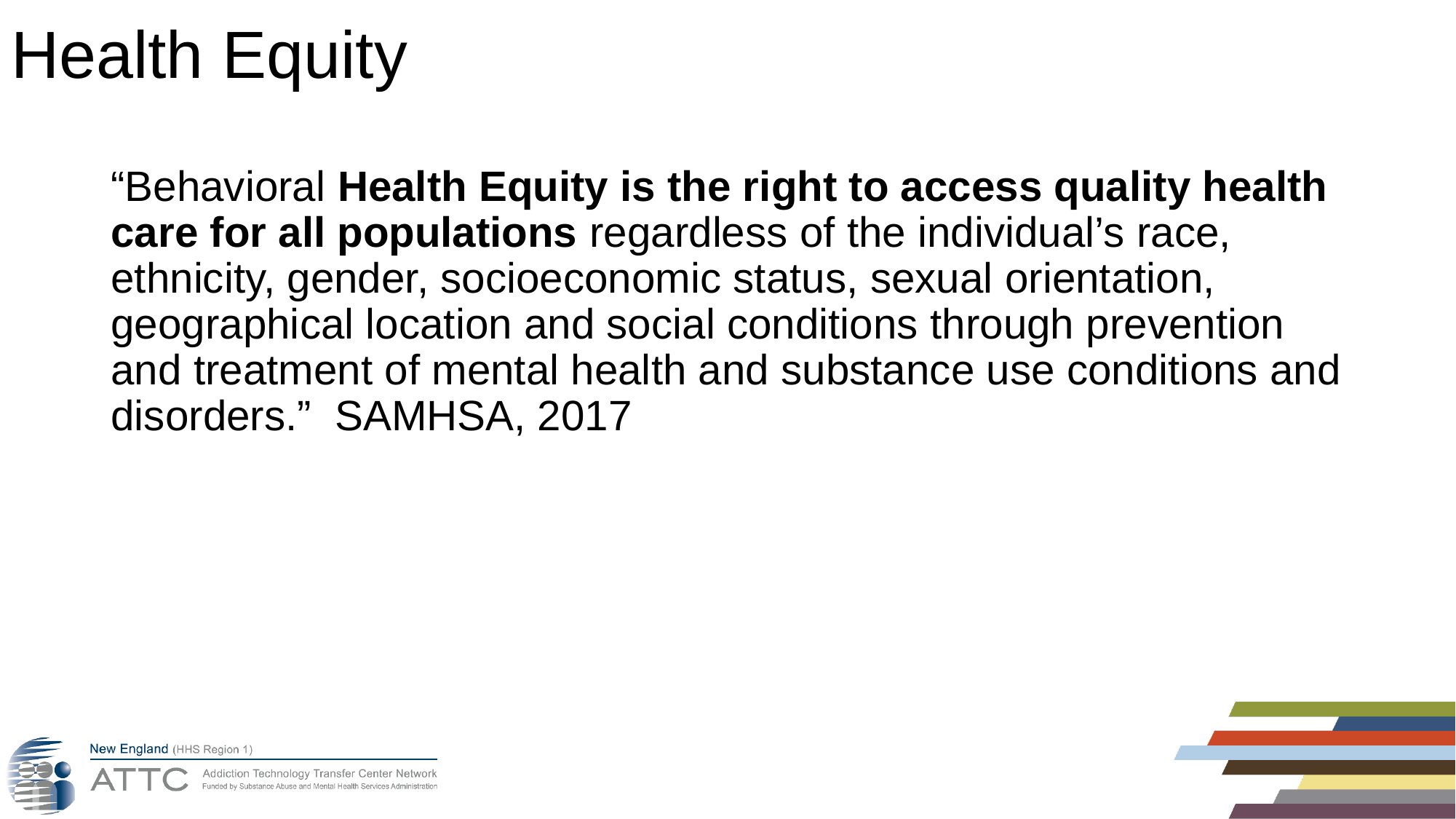

# Health Equity
“Behavioral Health Equity is the right to access quality health care for all populations regardless of the individual’s race, ethnicity, gender, socioeconomic status, sexual orientation, geographical location and social conditions through prevention and treatment of mental health and substance use conditions and disorders.”  SAMHSA, 2017